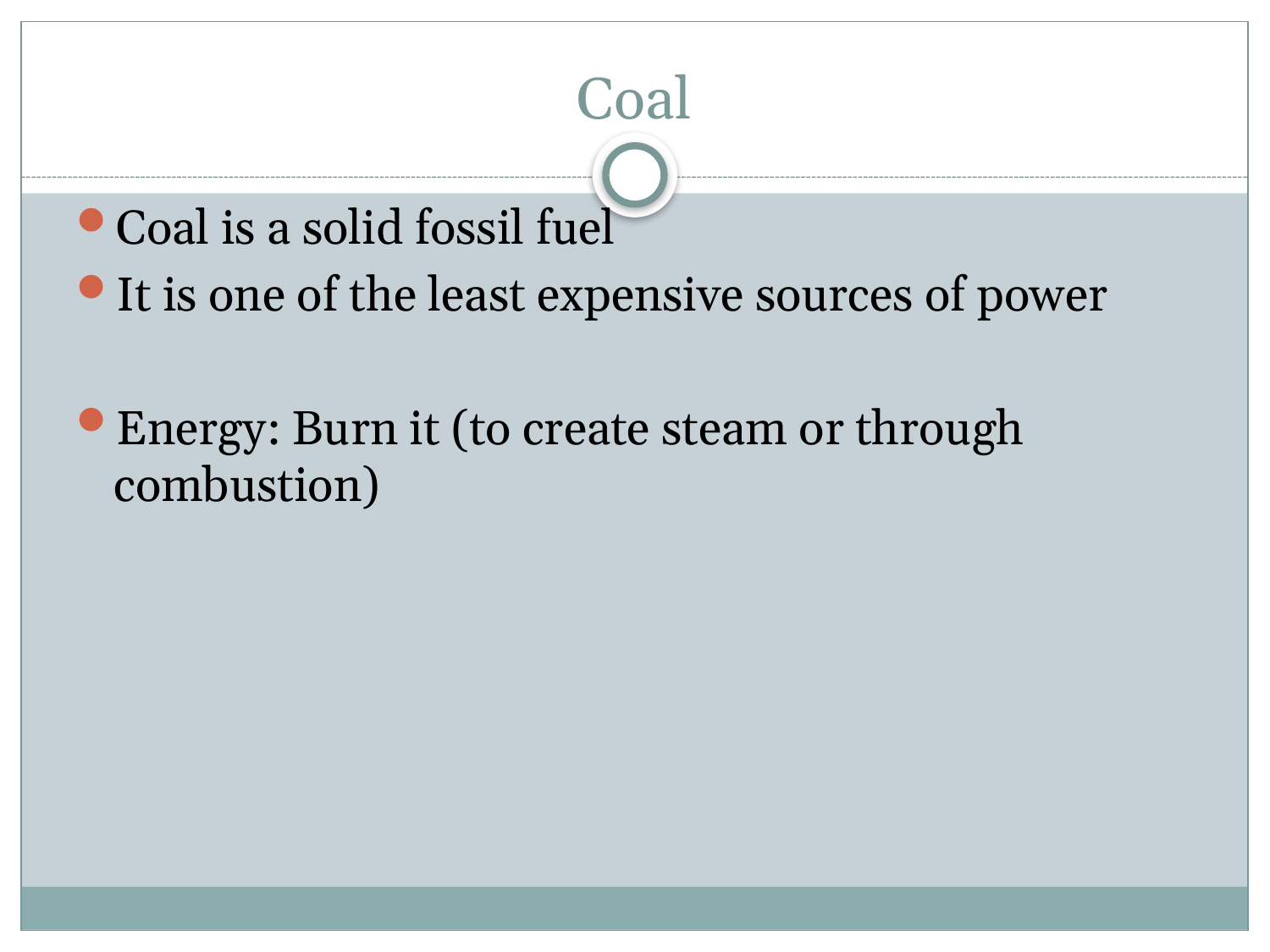

# Coal
Coal is a solid fossil fuel
It is one of the least expensive sources of power

Energy: Burn it (to create steam or through combustion)